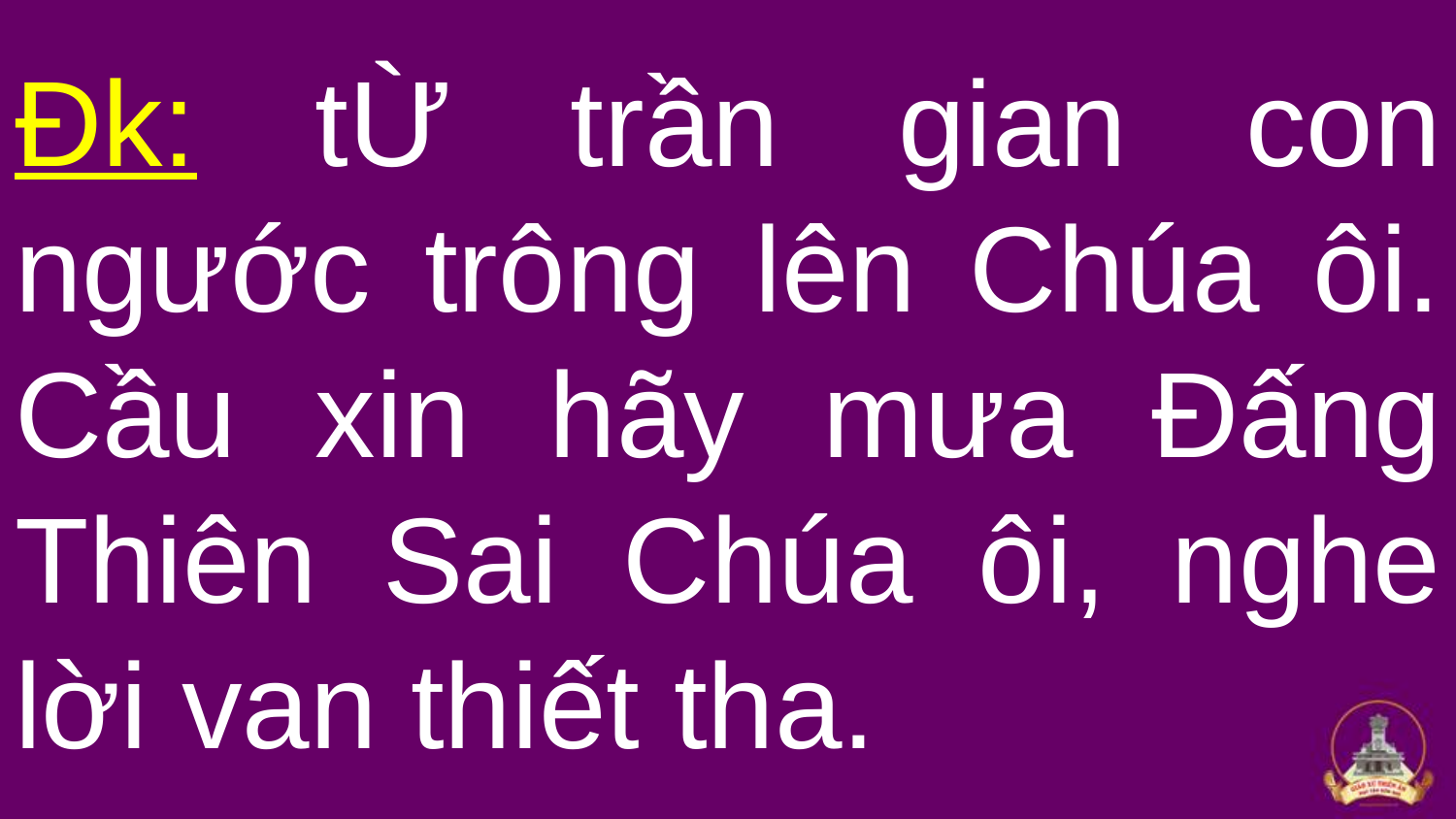

# Đk: tỪ trần gian con ngước trông lên Chúa ôi. Cầu xin hãy mưa Đấng Thiên Sai Chúa ôi, nghe lời van thiết tha.